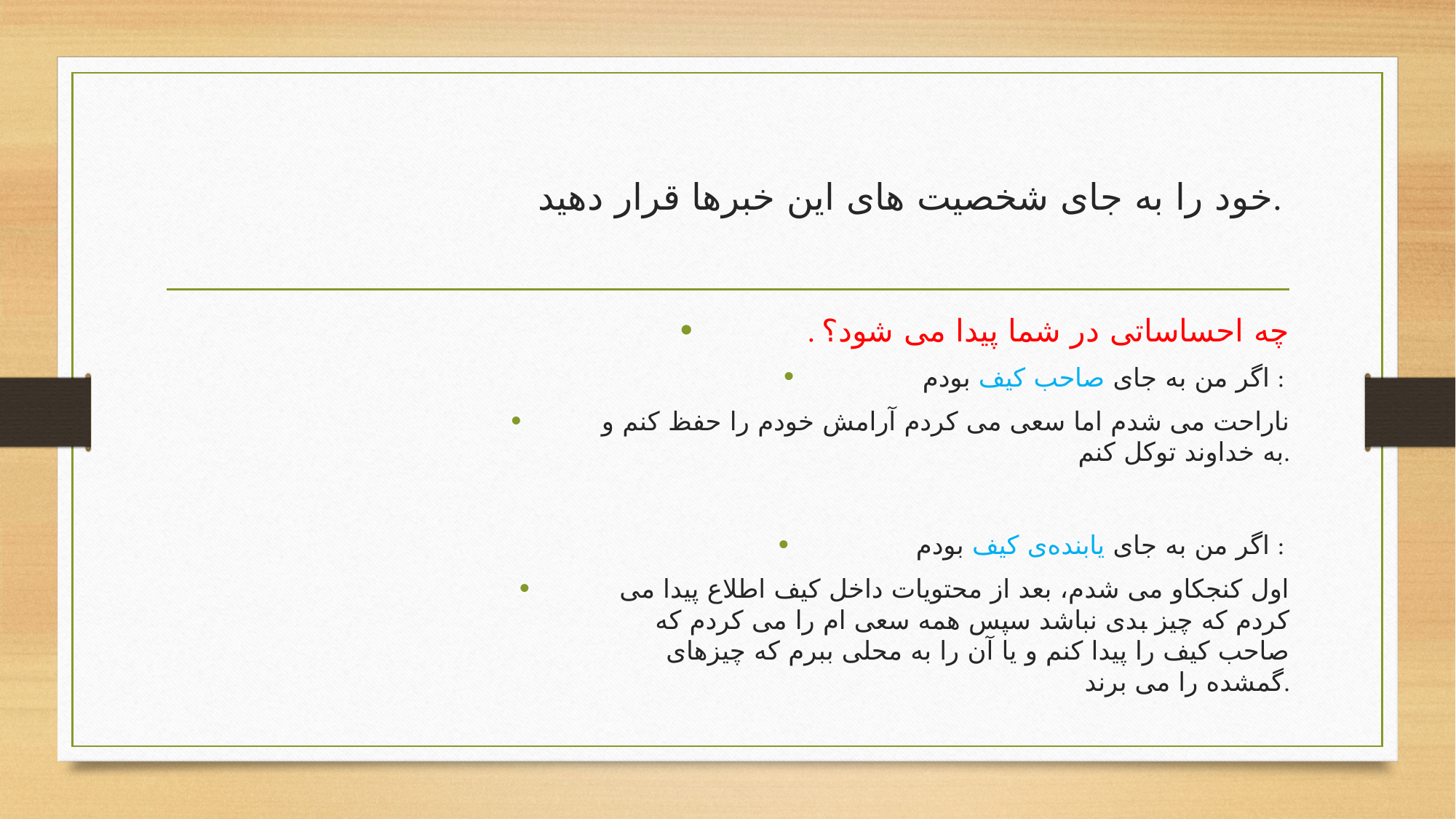

# خود را به جای شخصیت های این خبرها قرار دهید.
. چه احساساتی در شما پیدا می شود؟
اگر من به جای صاحب کیف بودم :
ناراحت می شدم اما سعی می کردم آرامش خودم را حفظ کنم و به خداوند توکل کنم.

اگر من به جای یابنده‌ی کیف بودم :
 اول کنجکاو می شدم، بعد از محتویات داخل کیف اطلاع پیدا می کردم که چیز بدی نباشد سپس همه سعی ام را می کردم که صاحب کیف را پیدا کنم و یا آن را به محلی ببرم که چیزهای گمشده را می برند.